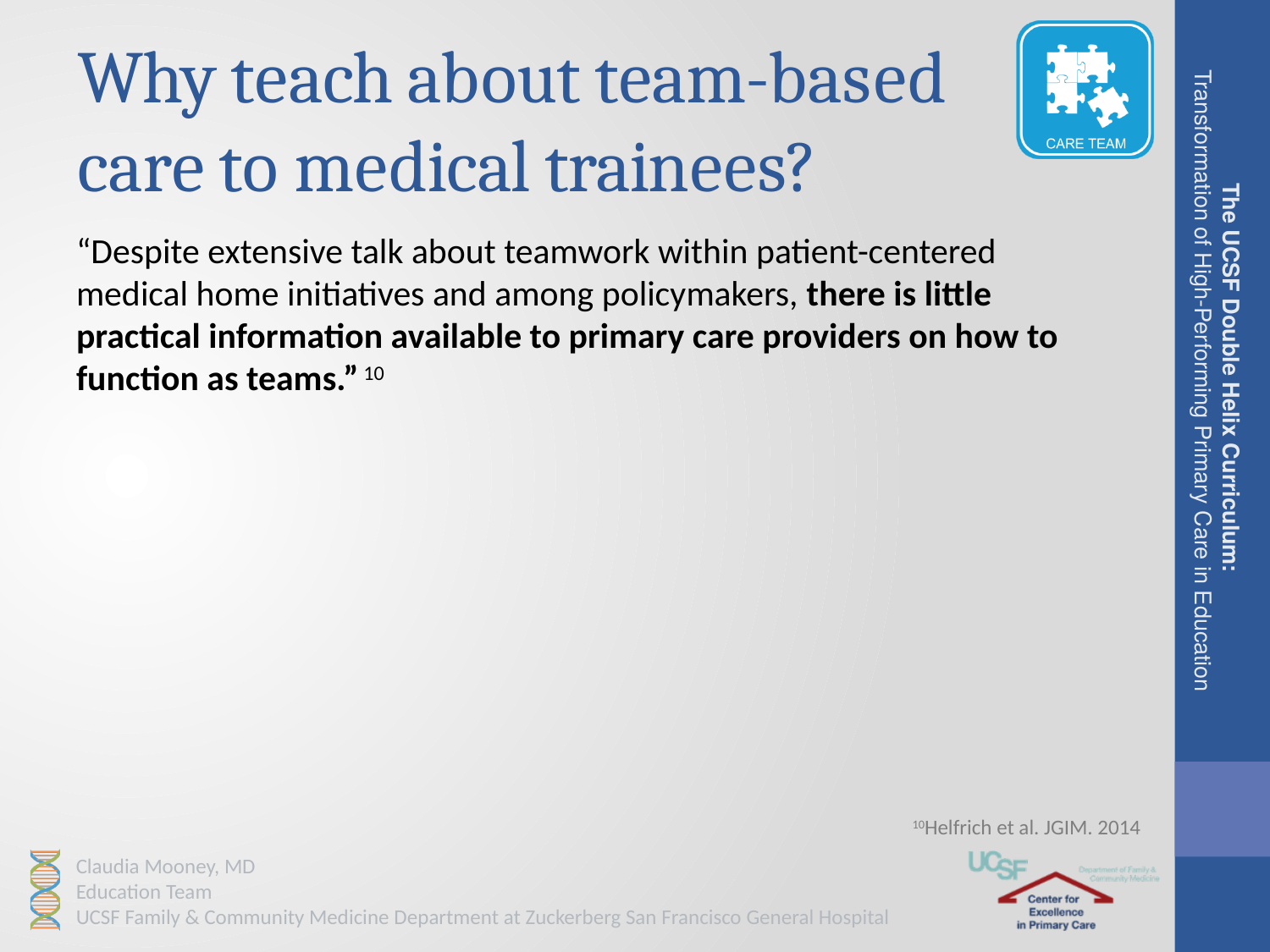

# Why teach about team-based care to medical trainees?
“Despite extensive talk about teamwork within patient-centered medical home initiatives and among policymakers, there is little practical information available to primary care providers on how to function as teams.” 10

The UCSF Double Helix Curriculum:
Transformation of High-Performing Primary Care in Education
10Helfrich et al. JGIM. 2014